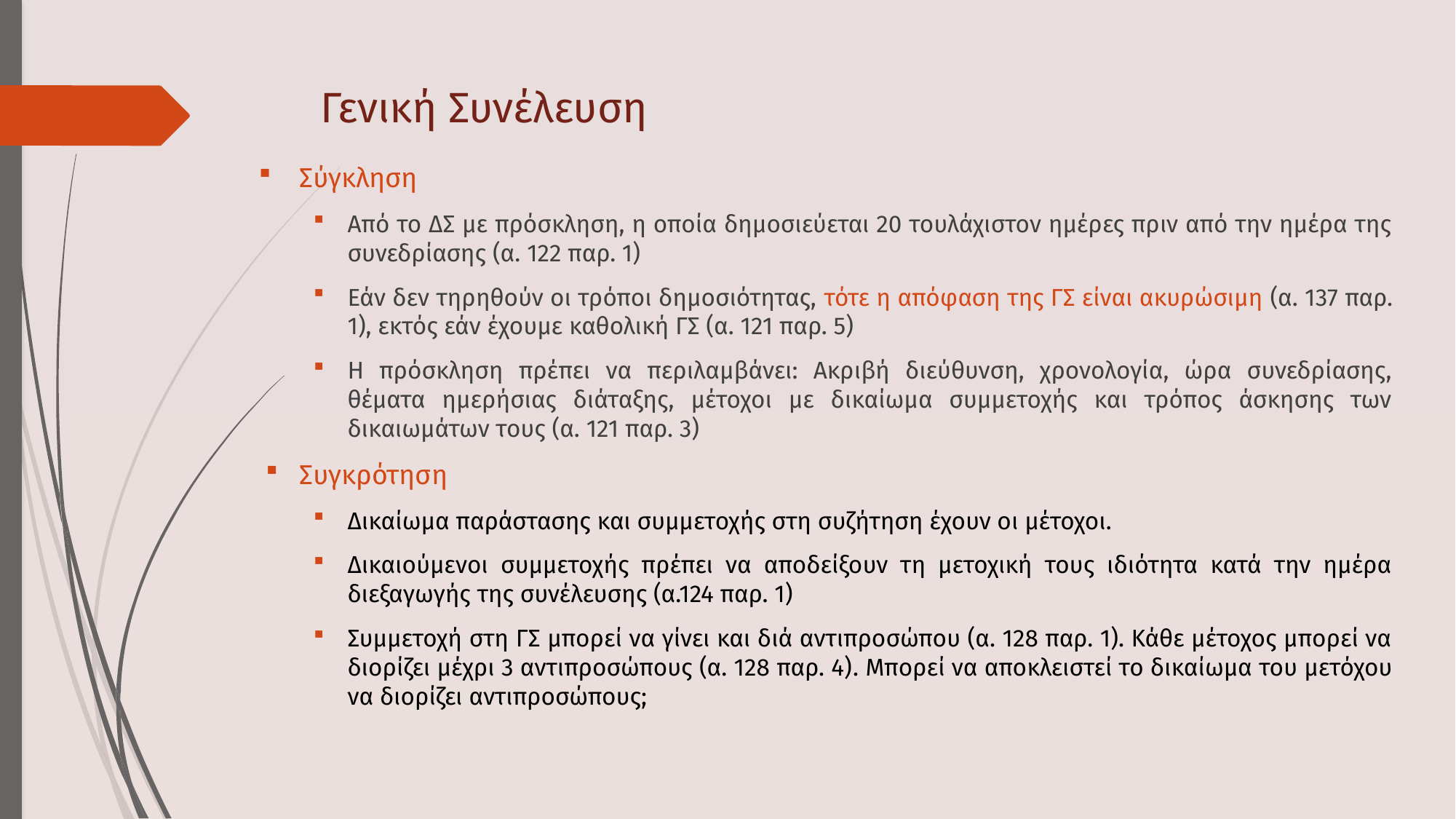

# Γενική Συνέλευση
Σύγκληση
Από το ΔΣ με πρόσκληση, η οποία δημοσιεύεται 20 τουλάχιστον ημέρες πριν από την ημέρα της συνεδρίασης (α. 122 παρ. 1)
Εάν δεν τηρηθούν οι τρόποι δημοσιότητας, τότε η απόφαση της ΓΣ είναι ακυρώσιμη (α. 137 παρ. 1), εκτός εάν έχουμε καθολική ΓΣ (α. 121 παρ. 5)
Η πρόσκληση πρέπει να περιλαμβάνει: Ακριβή διεύθυνση, χρονολογία, ώρα συνεδρίασης, θέματα ημερήσιας διάταξης, μέτοχοι με δικαίωμα συμμετοχής και τρόπος άσκησης των δικαιωμάτων τους (α. 121 παρ. 3)
Συγκρότηση
Δικαίωμα παράστασης και συμμετοχής στη συζήτηση έχουν οι μέτοχοι.
Δικαιούμενοι συμμετοχής πρέπει να αποδείξουν τη μετοχική τους ιδιότητα κατά την ημέρα διεξαγωγής της συνέλευσης (α.124 παρ. 1)
Συμμετοχή στη ΓΣ μπορεί να γίνει και διά αντιπροσώπου (α. 128 παρ. 1). Κάθε μέτοχος μπορεί να διορίζει μέχρι 3 αντιπροσώπους (α. 128 παρ. 4). Μπορεί να αποκλειστεί το δικαίωμα του μετόχου να διορίζει αντιπροσώπους;